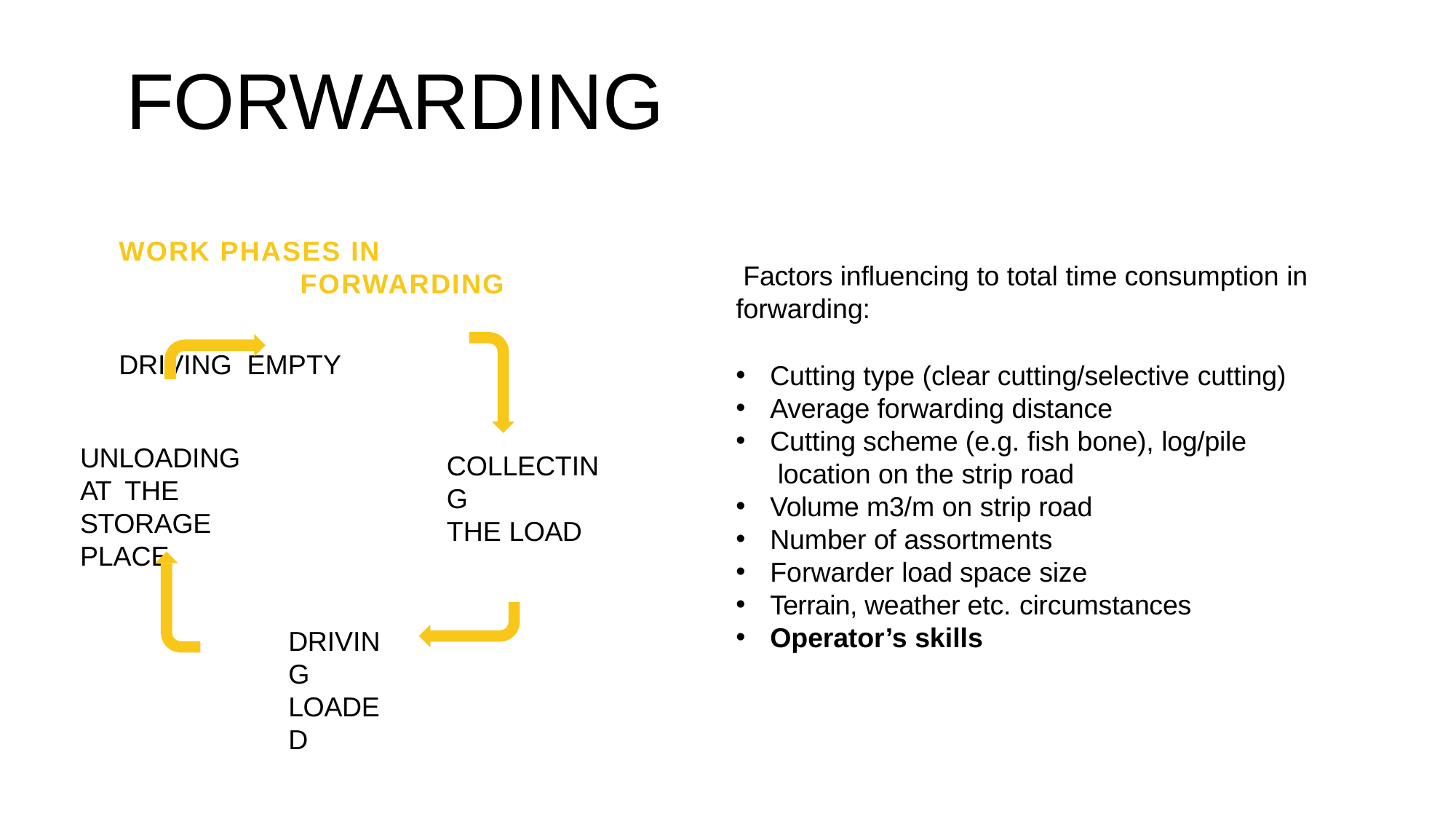

# FORWARDING
WORK PHASES IN FORWARDING

DRIVING  EMPTY
Factors influencing to total time consumption in
forwarding:

Cutting type (clear cutting/selective cutting)
Average forwarding distance
Cutting scheme (e.g. fish bone), log/pile  location on the strip road
Volume m3/m on strip road
Number of assortments
Forwarder load space size
Terrain, weather etc. circumstances
Operator’s skills

UNLOADING AT  THE STORAGE  PLACE
COLLECTING
THE LOAD

DRIVING  LOADED